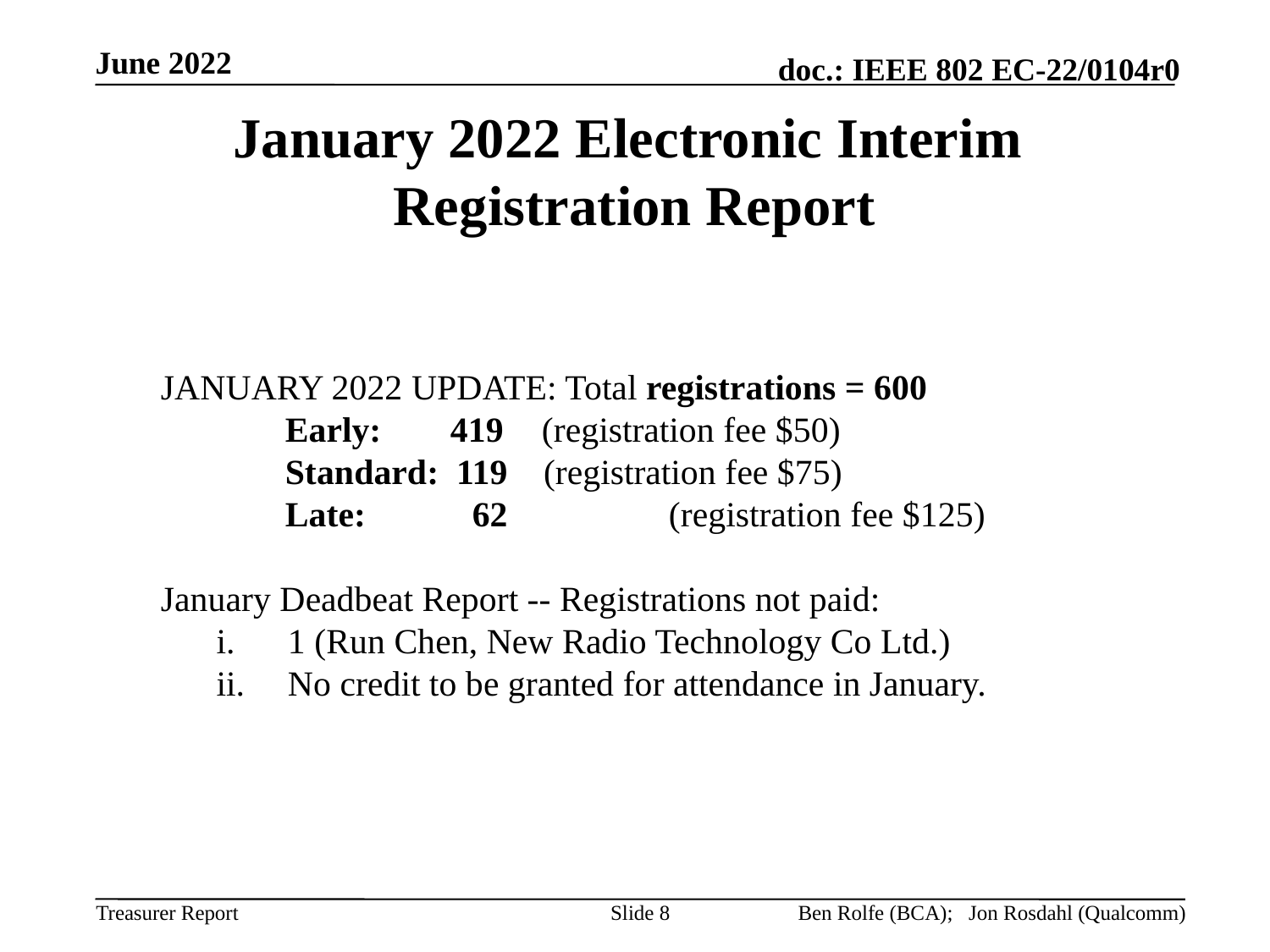

June 2022
# January 2022 Electronic Interim Registration Report
JANUARY 2022 UPDATE: Total registrations = 600
              Early:   	    419   	(registration fee $50)
              Standard:  119    (registration fee $75)
              Late:            62    	(registration fee $125)

January Deadbeat Report -- Registrations not paid:
1 (Run Chen, New Radio Technology Co Ltd.)
No credit to be granted for attendance in January.
Slide 8
Ben Rolfe (BCA);   Jon Rosdahl (Qualcomm)